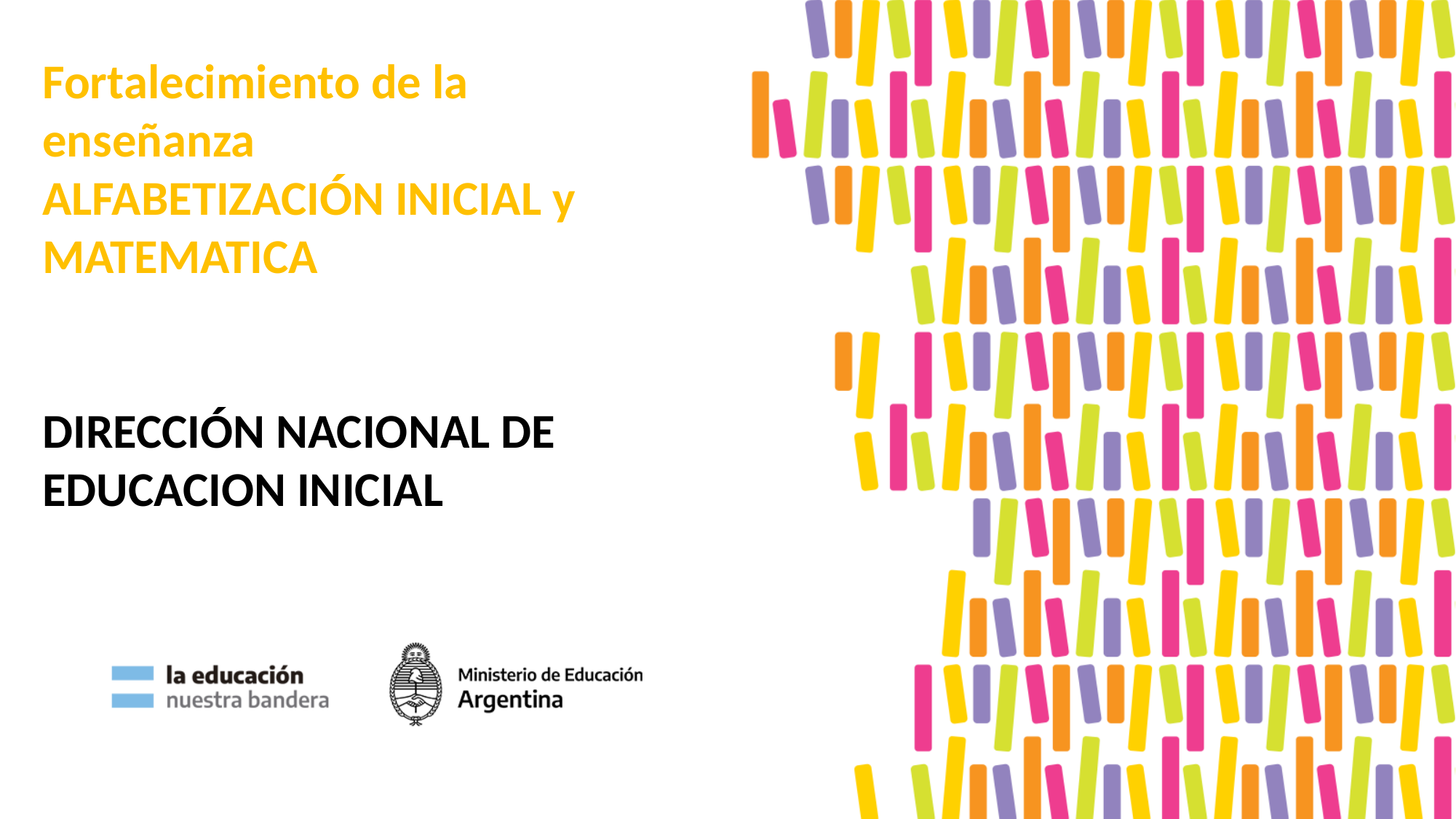

Fortalecimiento de la enseñanza
ALFABETIZACIÓN INICIAL y MATEMATICA
DIRECCIÓN NACIONAL DE EDUCACION INICIAL